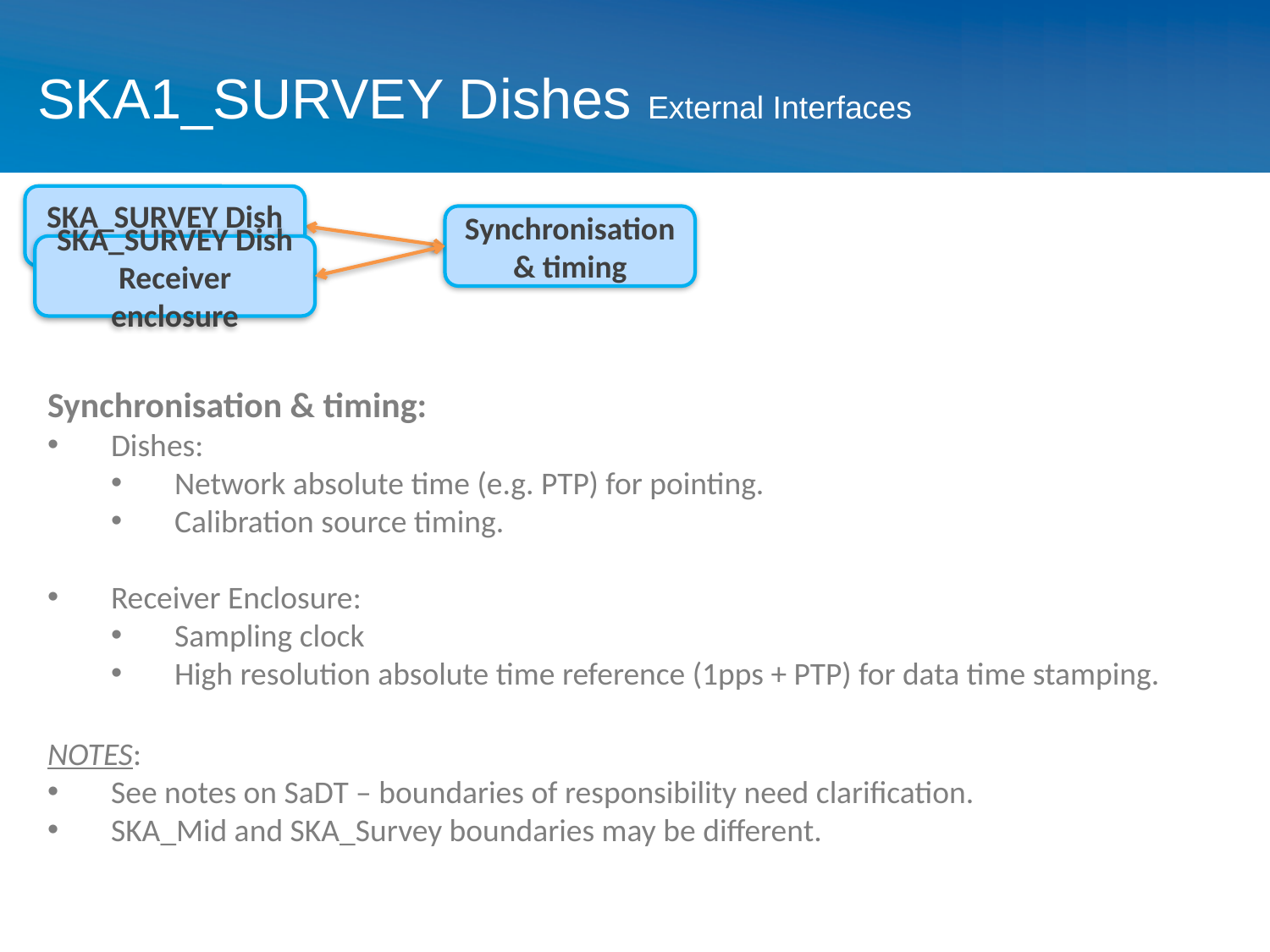

# SKA1_SURVEY Dishes External Interfaces
SKA_SURVEY Dish
Synchronisation & timing
SKA_SURVEY Dish Receiver enclosure
Synchronisation & timing:
Dishes:
Network absolute time (e.g. PTP) for pointing.
Calibration source timing.

Receiver Enclosure:
Sampling clock
High resolution absolute time reference (1pps + PTP) for data time stamping.

NOTES:
See notes on SaDT – boundaries of responsibility need clarification.
SKA_Mid and SKA_Survey boundaries may be different.